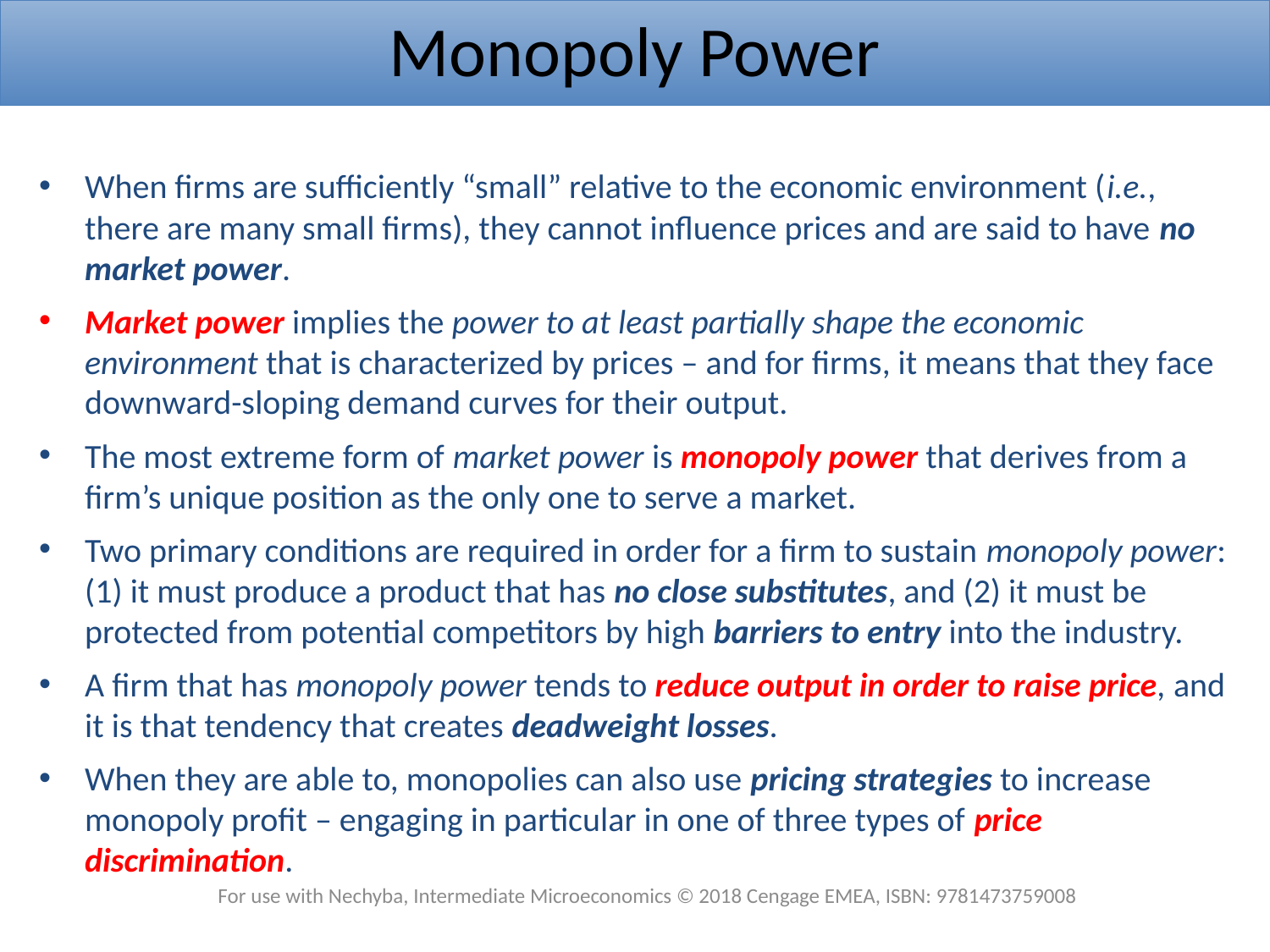

Monopoly Power
When firms are sufficiently “small” relative to the economic environment (i.e., there are many small firms), they cannot influence prices and are said to have no market power.
Market power implies the power to at least partially shape the economic environment that is characterized by prices – and for firms, it means that they face downward-sloping demand curves for their output.
The most extreme form of market power is monopoly power that derives from a firm’s unique position as the only one to serve a market.
Two primary conditions are required in order for a firm to sustain monopoly power: (1) it must produce a product that has no close substitutes, and (2) it must be protected from potential competitors by high barriers to entry into the industry.
A firm that has monopoly power tends to reduce output in order to raise price, and it is that tendency that creates deadweight losses.
When they are able to, monopolies can also use pricing strategies to increase monopoly profit – engaging in particular in one of three types of price discrimination.
For use with Nechyba, Intermediate Microeconomics © 2018 Cengage EMEA, ISBN: 9781473759008